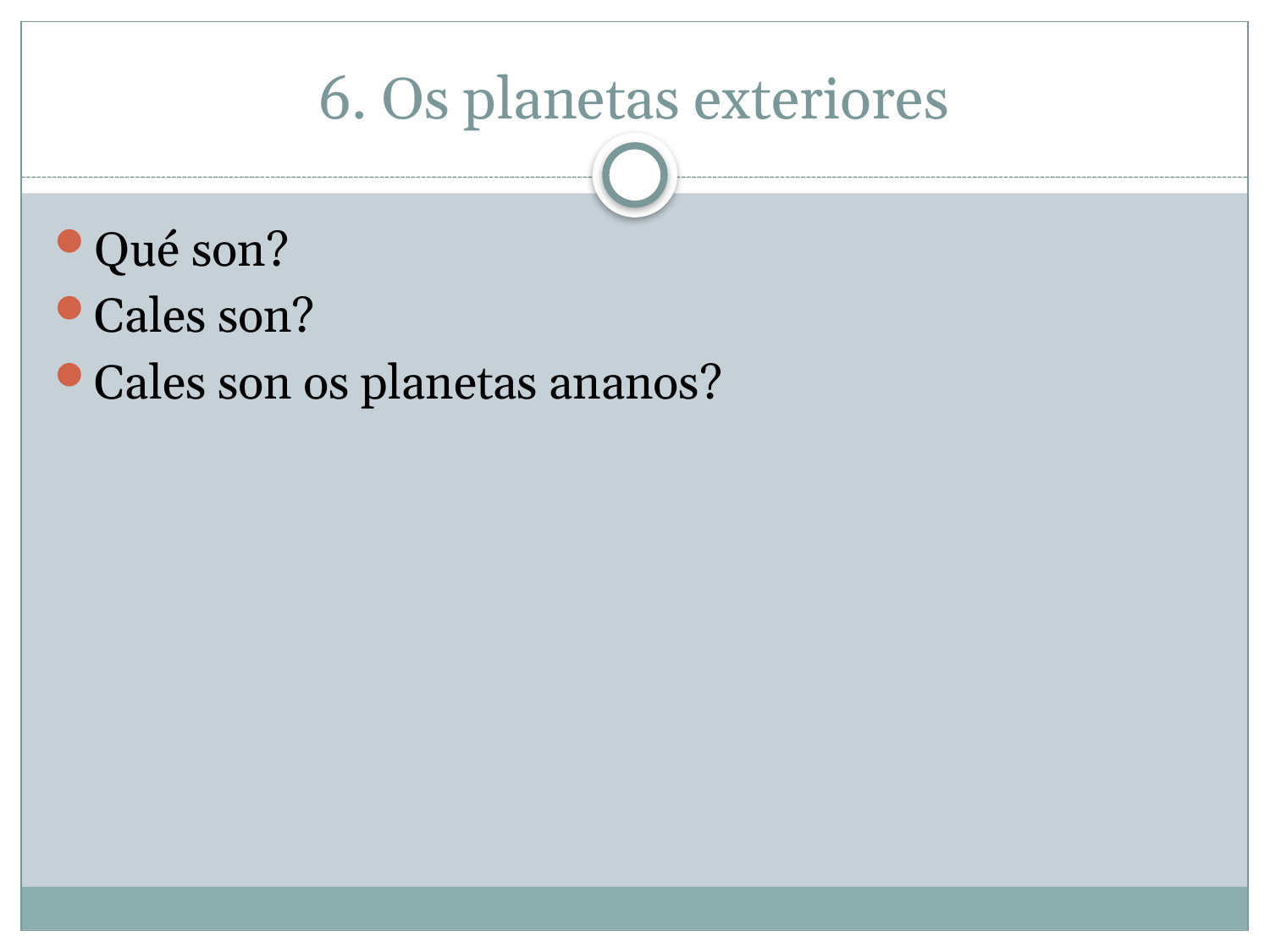

# 6. Os planetas exteriores
Qué son?
Cales son?
Cales son os planetas ananos?